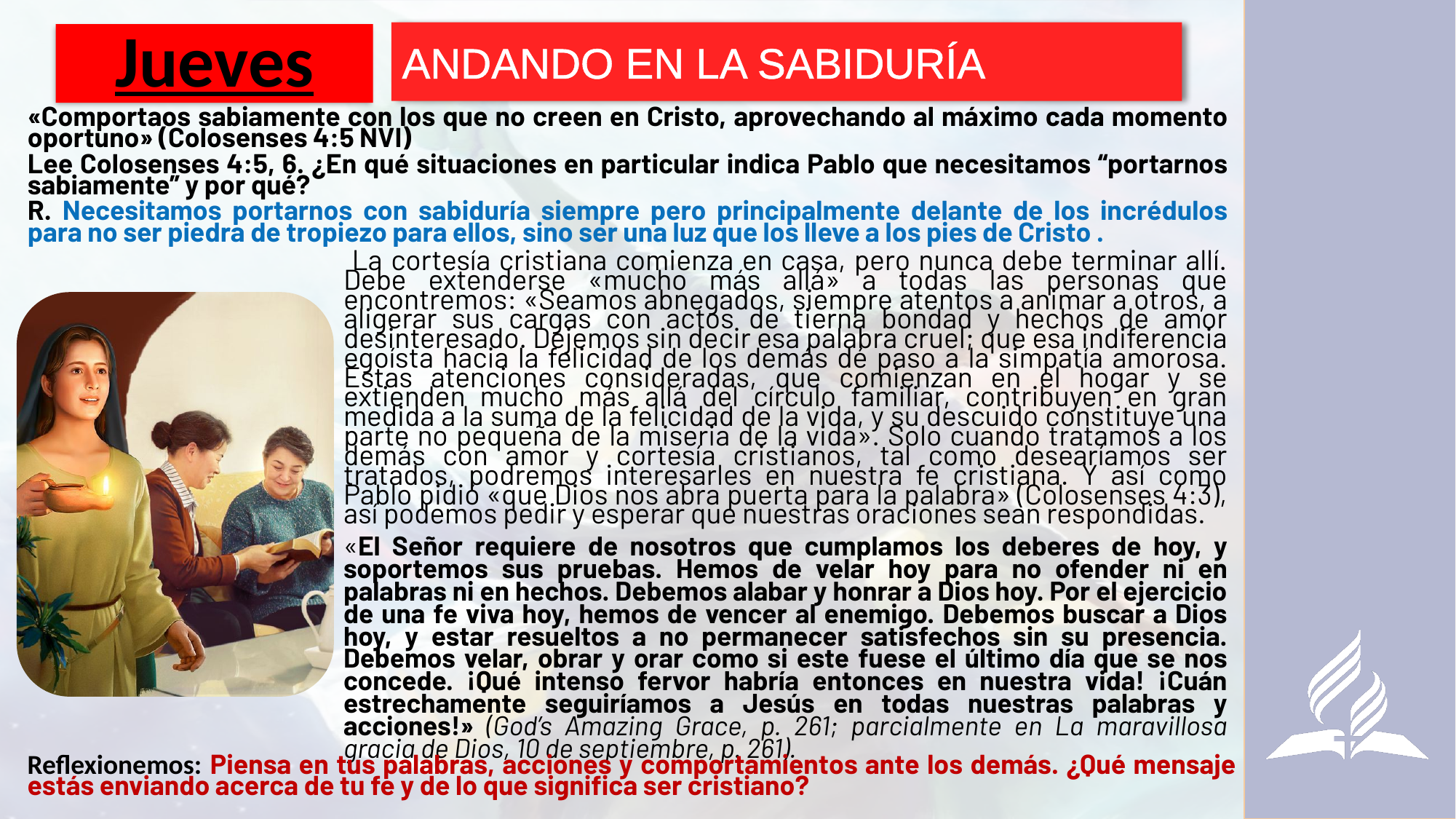

ANDANDO EN LA SABIDURÍA
# Jueves
«Comportaos sabiamente con los que no creen en Cristo, aprovechando al máximo cada momento oportuno» (Colosenses 4:5 NVI)
Lee Colosenses 4:5, 6. ¿En qué situaciones en particular indica Pablo que necesitamos “portarnos sabiamente” y por qué?
R. Necesitamos portarnos con sabiduría siempre pero principalmente delante de los incrédulos para no ser piedra de tropiezo para ellos, sino ser una luz que los lleve a los pies de Cristo .
 La cortesía cristiana comienza en casa, pero nunca debe terminar allí. Debe extenderse «mucho más allá» a todas las personas que encontremos: «Seamos abnegados, siempre atentos a animar a otros, a aligerar sus cargas con actos de tierna bondad y hechos de amor desinteresado. Dejemos sin decir esa palabra cruel; que esa indiferencia egoísta hacia la felicidad de los demás dé paso a la simpatía amorosa. Estas atenciones consideradas, que comienzan en el hogar y se extienden mucho más allá del círculo familiar, contribuyen en gran medida a la suma de la felicidad de la vida, y su descuido constituye una parte no pequeña de la miseria de la vida». Solo cuando tratamos a los demás con amor y cortesía cristianos, tal como desearíamos ser tratados, podremos interesarles en nuestra fe cristiana. Y así como Pablo pidió «que Dios nos abra puerta para la palabra» (Colosenses 4:3), así podemos pedir y esperar que nuestras oraciones sean respondidas.
«El Señor requiere de nosotros que cumplamos los deberes de hoy, y soportemos sus pruebas. Hemos de velar hoy para no ofender ni en palabras ni en hechos. Debemos alabar y honrar a Dios hoy. Por el ejercicio de una fe viva hoy, hemos de vencer al enemigo. Debemos buscar a Dios hoy, y estar resueltos a no permanecer satisfechos sin su presencia. Debemos velar, obrar y orar como si este fuese el último día que se nos concede. ¡Qué intenso fervor habría entonces en nuestra vida! ¡Cuán estrechamente seguiríamos a Jesús en todas nuestras palabras y acciones!» (God’s Amazing Grace, p. 261; parcialmente en La maravillosa gracia de Dios, 10 de septiembre, p. 261).

Reflexionemos: Piensa en tus palabras, acciones y comportamientos ante los demás. ¿Qué mensaje estás enviando acerca de tu fe y de lo que significa ser cristiano?